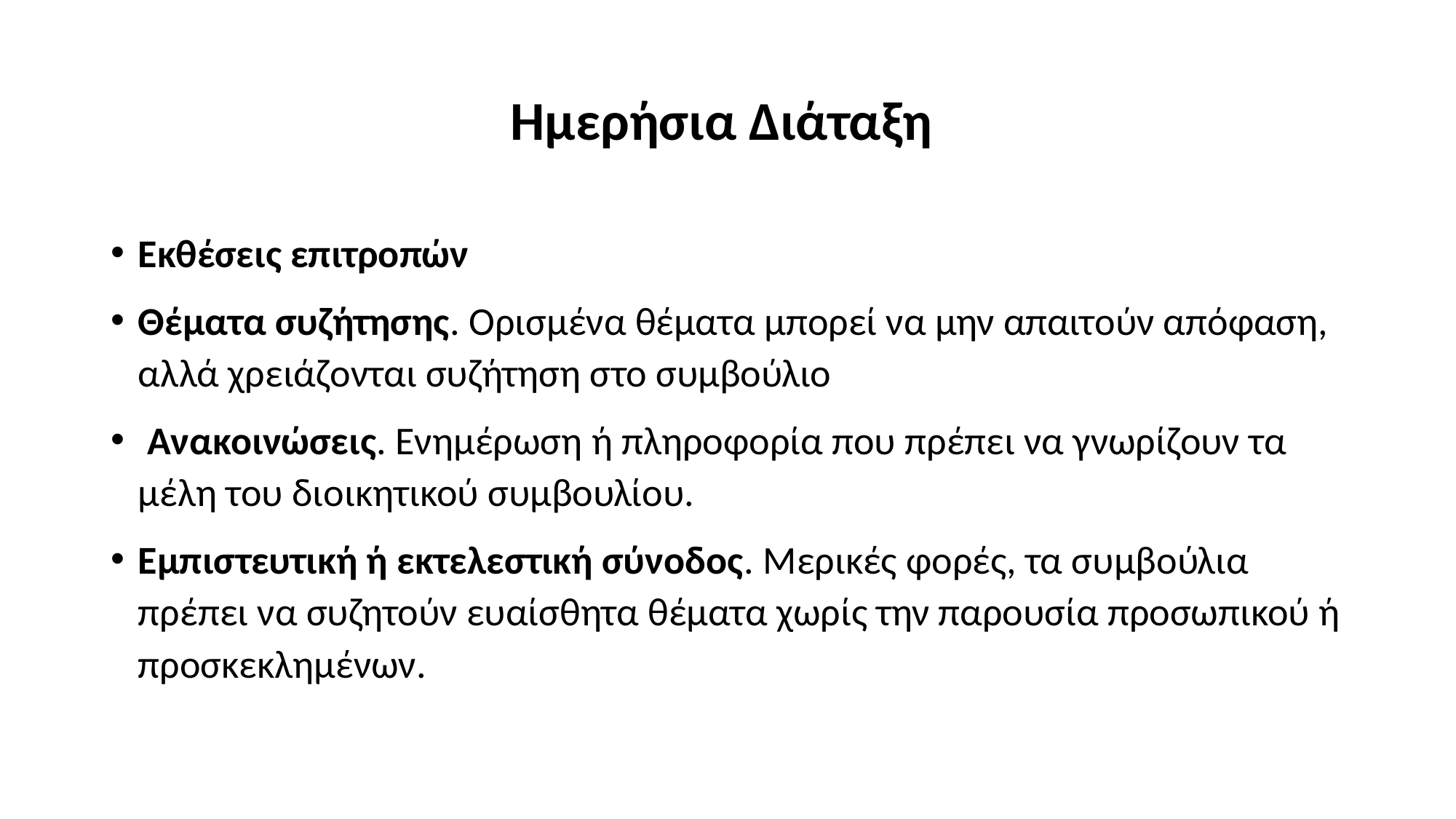

# Ημερήσια Διάταξη
Εκθέσεις επιτροπών
Θέματα συζήτησης. Ορισμένα θέματα μπορεί να μην απαιτούν απόφαση, αλλά χρειάζονται συζήτηση στο συμβούλιο
 Ανακοινώσεις. Ενημέρωση ή πληροφορία που πρέπει να γνωρίζουν τα μέλη του διοικητικού συμβουλίου.
Εμπιστευτική ή εκτελεστική σύνοδος. Μερικές φορές, τα συμβούλια πρέπει να συζητούν ευαίσθητα θέματα χωρίς την παρουσία προσωπικού ή προσκεκλημένων.